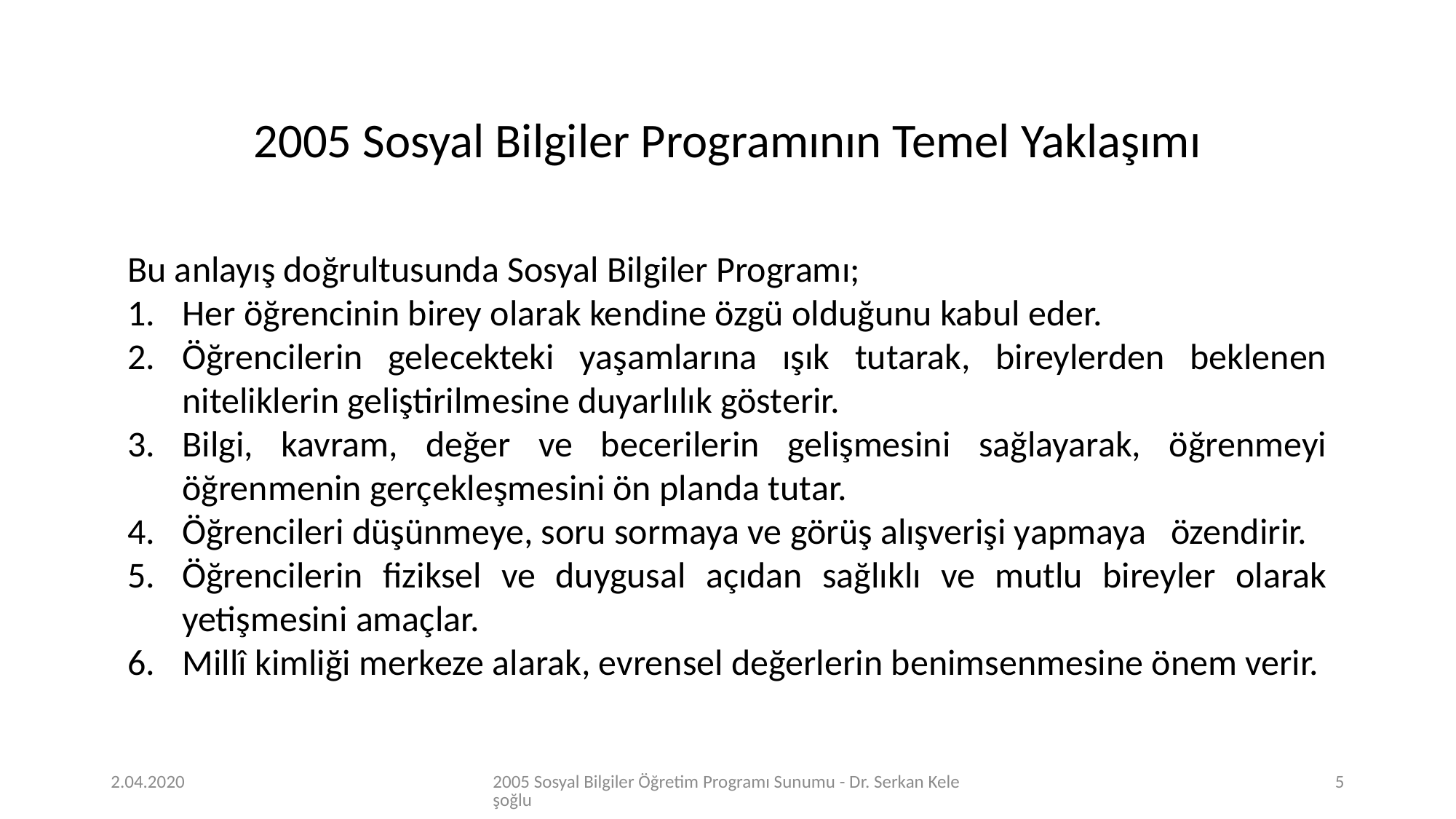

2005 Sosyal Bilgiler Programının Temel Yaklaşımı
Bu anlayış doğrultusunda Sosyal Bilgiler Programı;
Her öğrencinin birey olarak kendine özgü olduğunu kabul eder.
Öğrencilerin gelecekteki yaşamlarına ışık tutarak, bireylerden beklenen niteliklerin geliştirilmesine duyarlılık gösterir.
Bilgi, kavram, değer ve becerilerin gelişmesini sağlayarak, öğrenmeyi öğrenmenin gerçekleşmesini ön planda tutar.
Öğrencileri düşünmeye, soru sormaya ve görüş alışverişi yapmaya   özendirir.
Öğrencilerin fiziksel ve duygusal açıdan sağlıklı ve mutlu bireyler olarak yetişmesini amaçlar.
Millî kimliği merkeze alarak, evrensel değerlerin benimsenmesine önem verir.
2.04.2020
2005 Sosyal Bilgiler Öğretim Programı Sunumu - Dr. Serkan Keleşoğlu
5